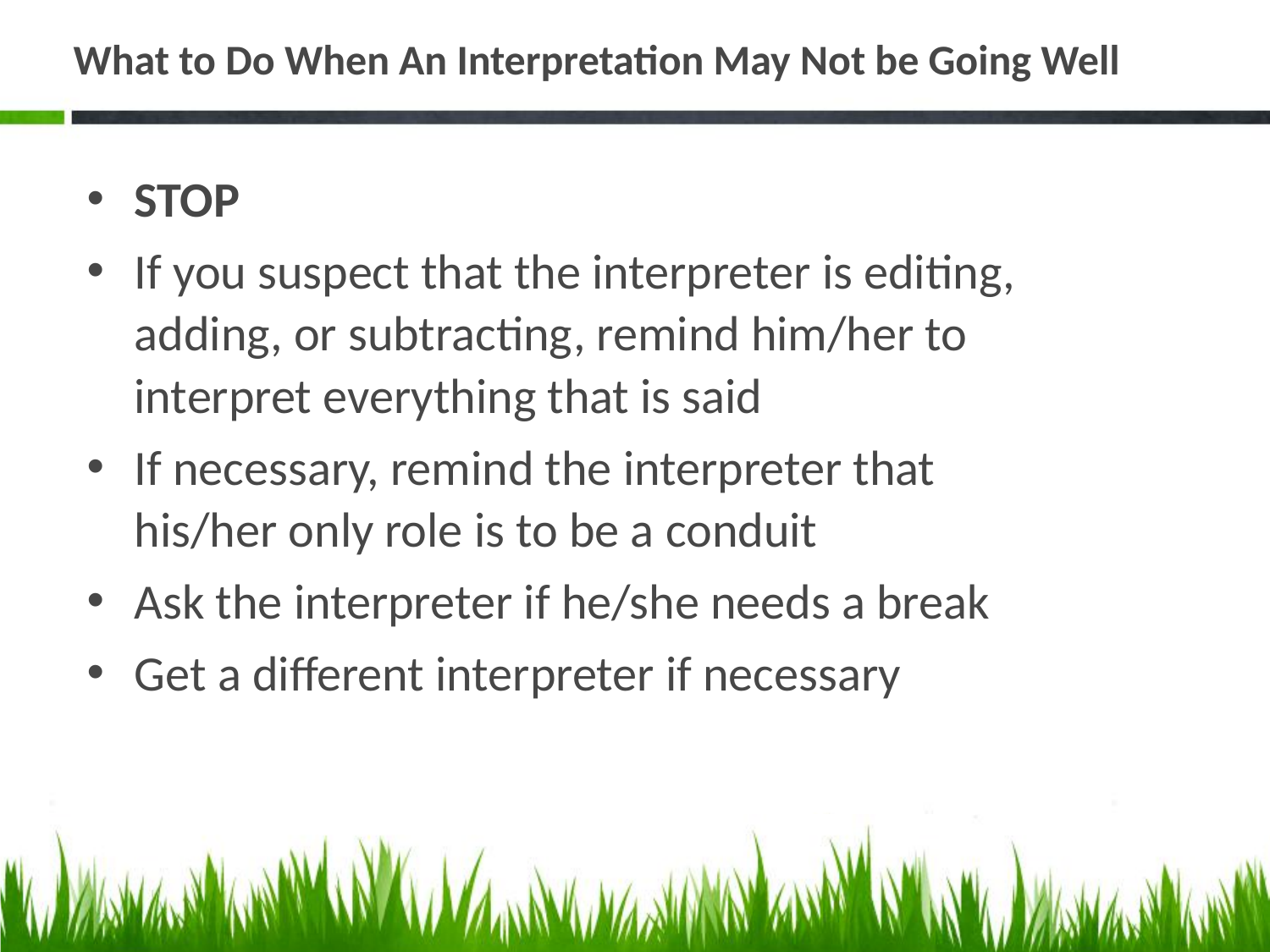

# What to Do When An Interpretation May Not be Going Well
STOP
If you suspect that the interpreter is editing, adding, or subtracting, remind him/her to interpret everything that is said
If necessary, remind the interpreter that his/her only role is to be a conduit
Ask the interpreter if he/she needs a break
Get a different interpreter if necessary